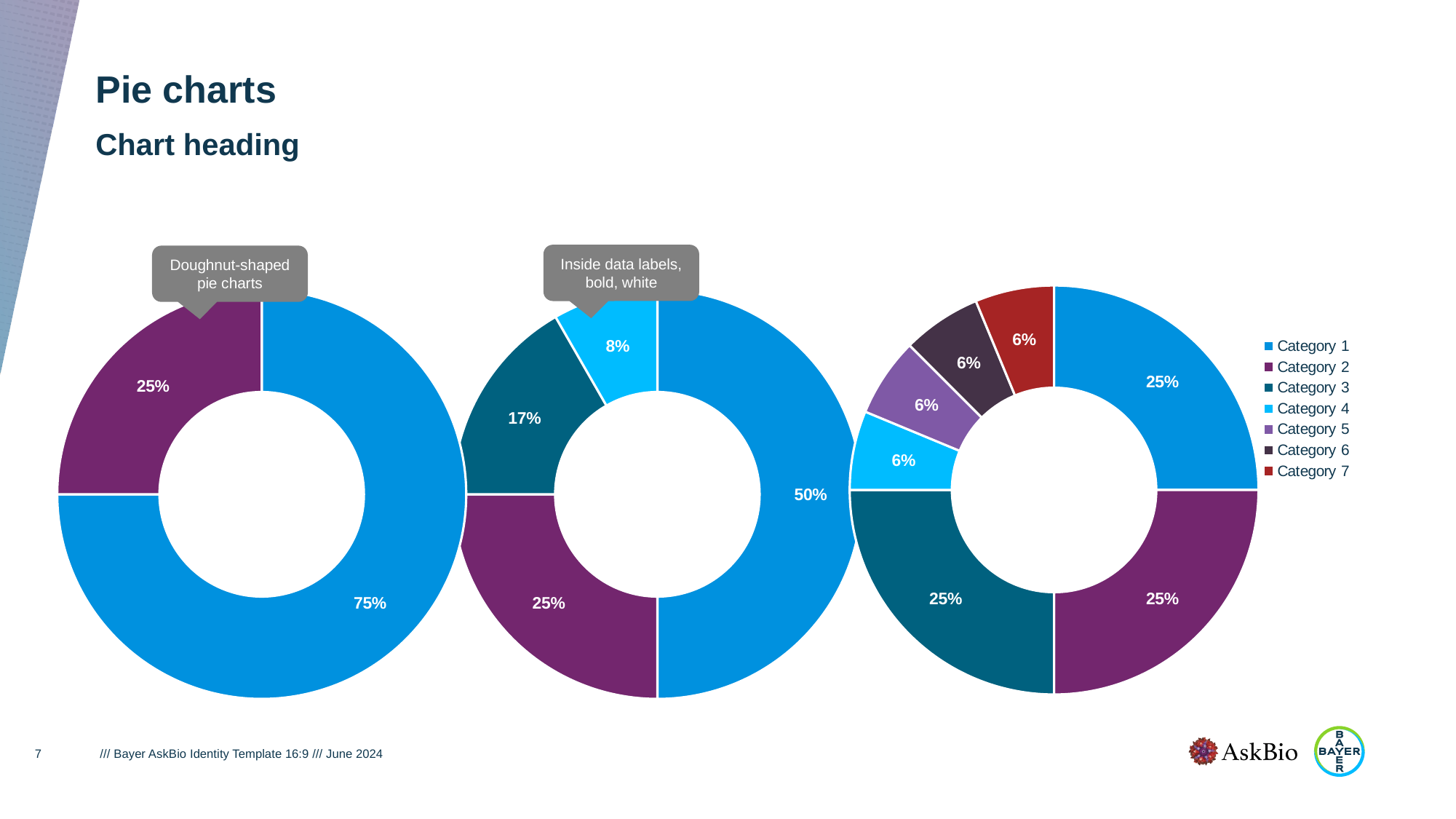

# Pie charts
Chart heading
Inside data labels, bold, white
Doughnut-shaped pie charts

### Chart

| Category | Sales |
|---|---|
| Category 1 | 0.25 |
| Category 2 | 0.25 |
| Category 3 | 0.25 |
| Category 4 | 0.0625 |
| Category 5 | 0.0625 |
| Category 6 | 0.0625 |
| Category 7 | 0.0625 |

### Chart

| Category | Sales |
|---|---|
| Category 1 | 0.75 |
| Category 2 | 0.25 |

### Chart

| Category | Sales |
|---|---|
| Category 1 | 0.5 |
| Category 2 | 0.25 |
| Category 3 | 0.167 |
| Category 4 | 0.083 |
7
/// Bayer AskBio Identity Template 16:9 /// June 2024